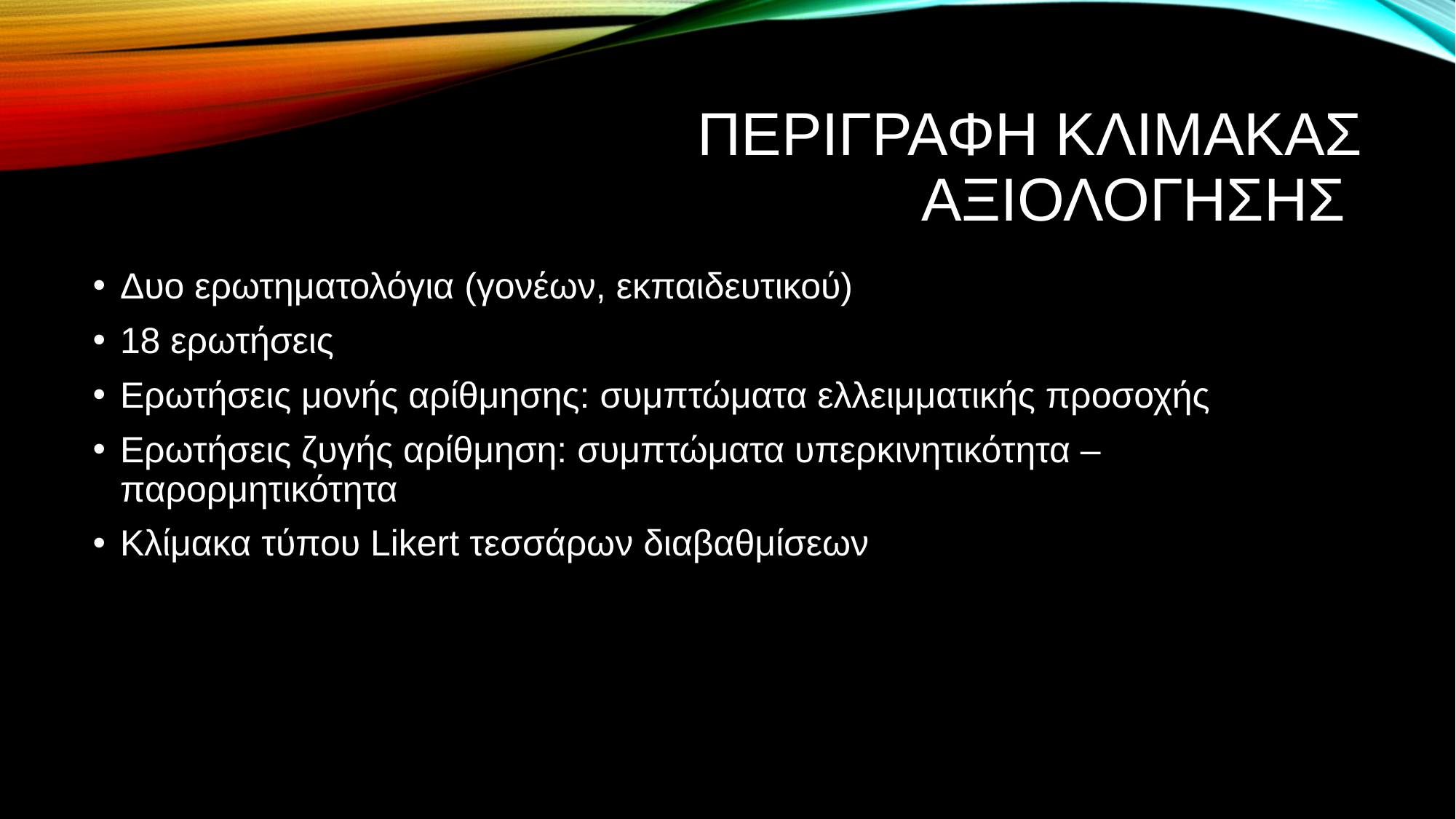

# Περιγραφη κλιμακασ αξιολογησησ
Δυο ερωτηματολόγια (γονέων, εκπαιδευτικού)
18 ερωτήσεις
Ερωτήσεις μονής αρίθμησης: συμπτώματα ελλειμματικής προσοχής
Ερωτήσεις ζυγής αρίθμηση: συμπτώματα υπερκινητικότητα – παρορμητικότητα
Κλίμακα τύπου Likert τεσσάρων διαβαθμίσεων